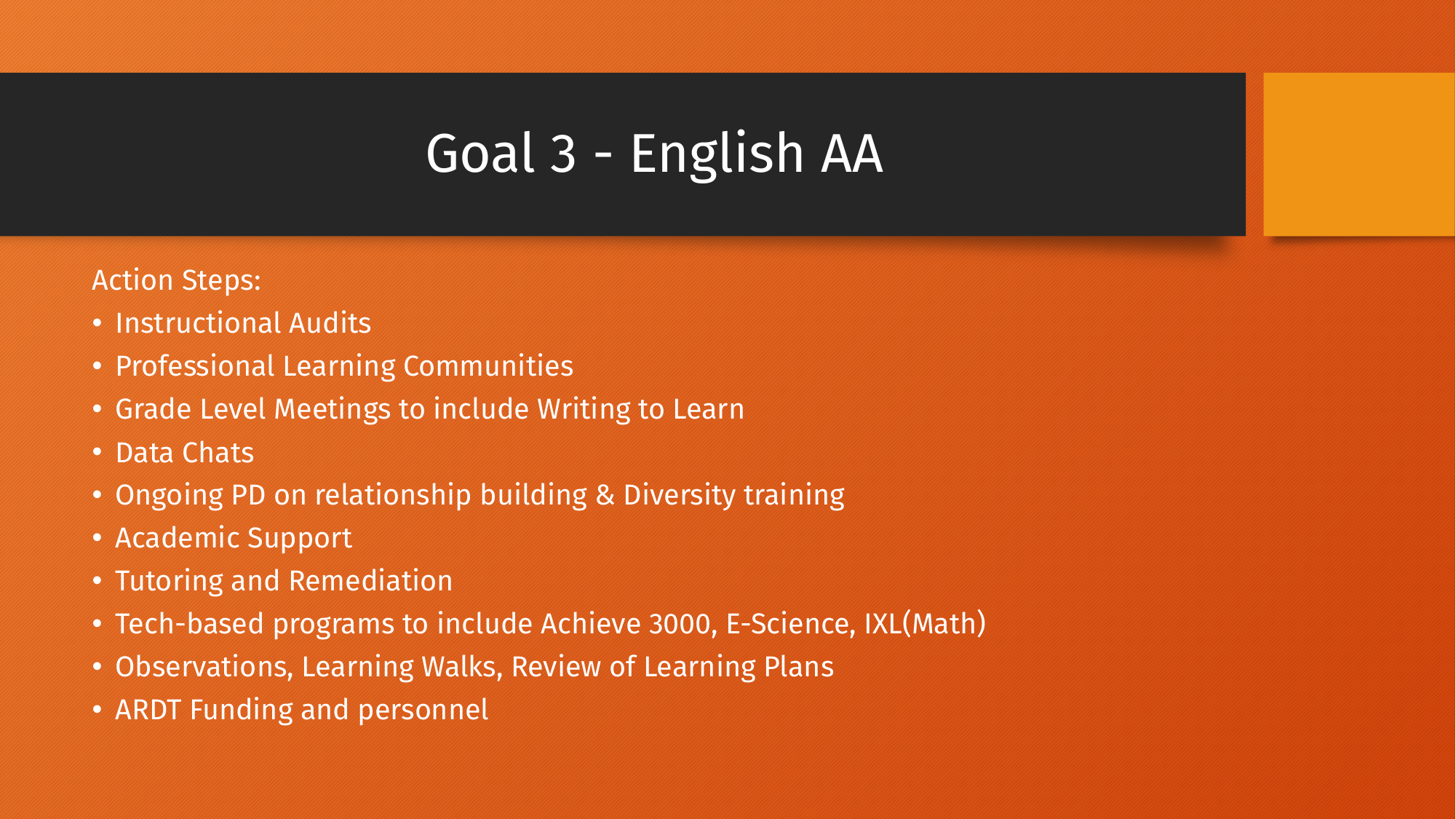

# Goal 3 - English AA
Action Steps:
Instructional Audits
Professional Learning Communities
Grade Level Meetings to include Writing to Learn
Data Chats
Ongoing PD on relationship building & Diversity training
Academic Support
Tutoring and Remediation
Tech-based programs to include Achieve 3000, E-Science, IXL(Math)
Observations, Learning Walks, Review of Learning Plans
ARDT Funding and personnel